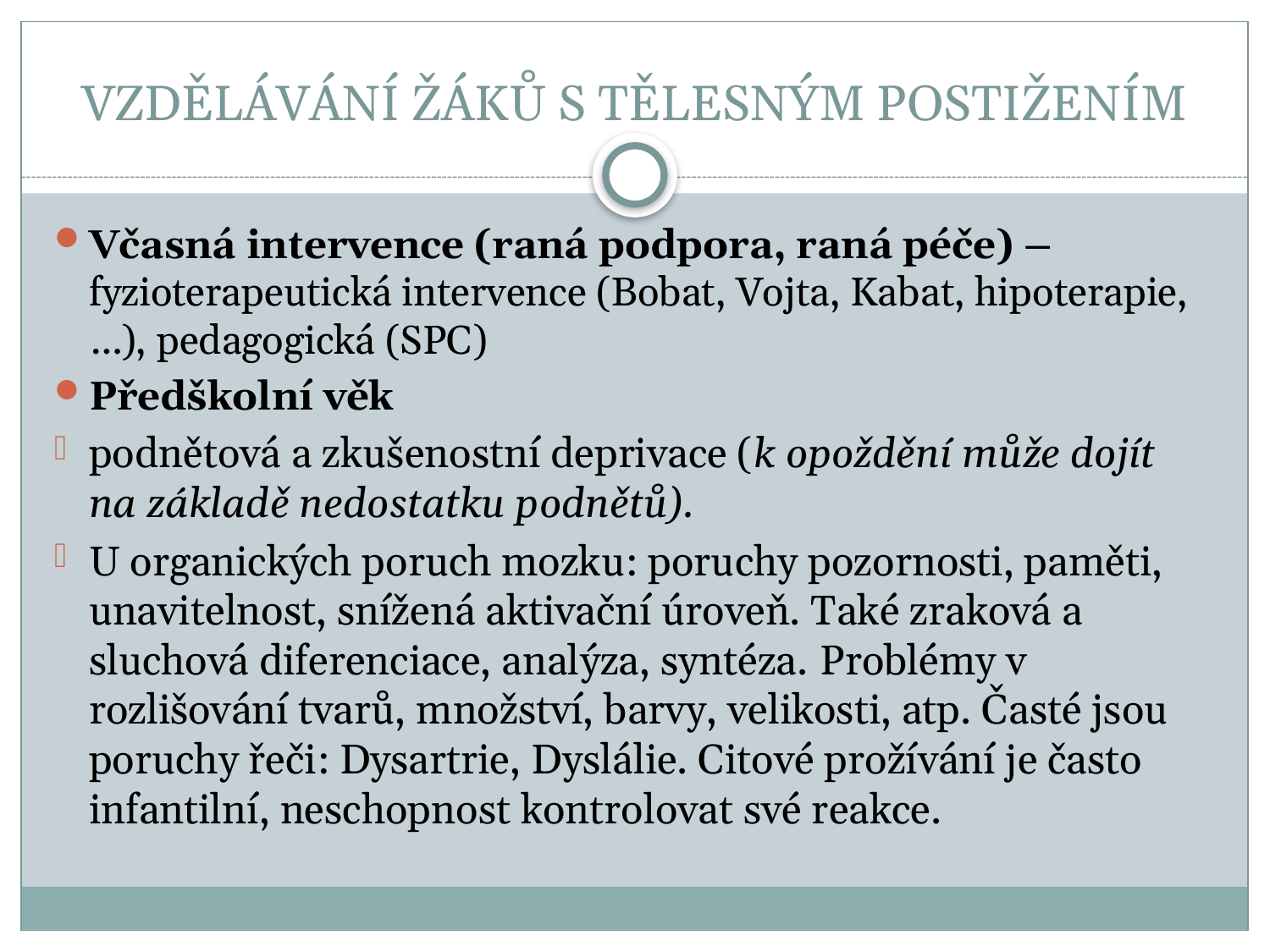

# VZDĚLÁVÁNÍ ŽÁKŮ S TĚLESNÝM POSTIŽENÍM
Včasná intervence (raná podpora, raná péče) – fyzioterapeutická intervence (Bobat, Vojta, Kabat, hipoterapie,…), pedagogická (SPC)
Předškolní věk
podnětová a zkušenostní deprivace (k opoždění může dojít na základě nedostatku podnětů).
U organických poruch mozku: poruchy pozornosti, paměti, unavitelnost, snížená aktivační úroveň. Také zraková a sluchová diferenciace, analýza, syntéza. Problémy v rozlišování tvarů, množství, barvy, velikosti, atp. Časté jsou poruchy řeči: Dysartrie, Dyslálie. Citové prožívání je často infantilní, neschopnost kontrolovat své reakce.